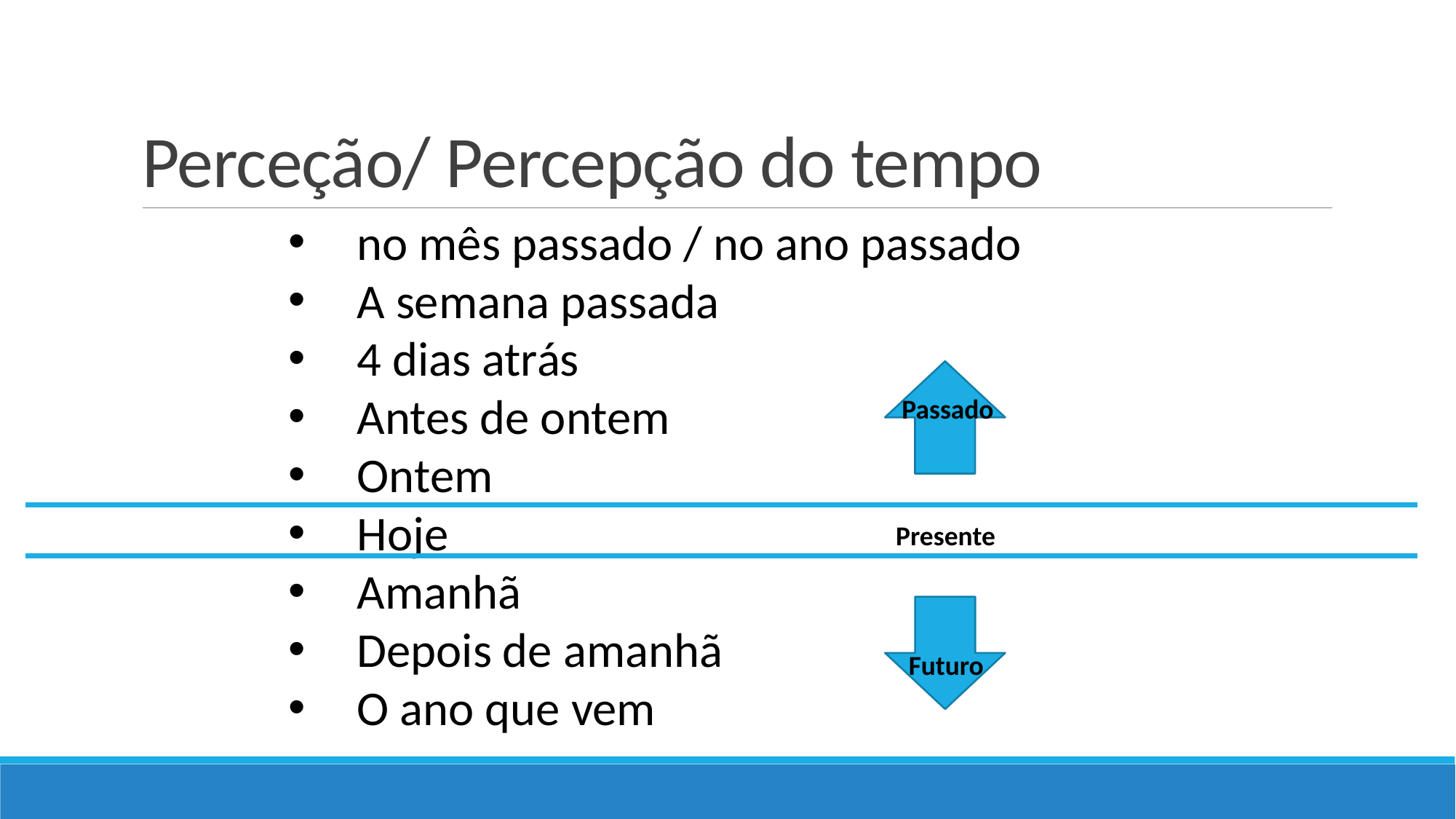

# Perceção/ Percepção do tempo
no mês passado / no ano passado
A semana passada
4 dias atrás
Antes de ontem
Ontem
Hoje
Amanhã
Depois de amanhã
O ano que vem

Passado
Presente

Futuro